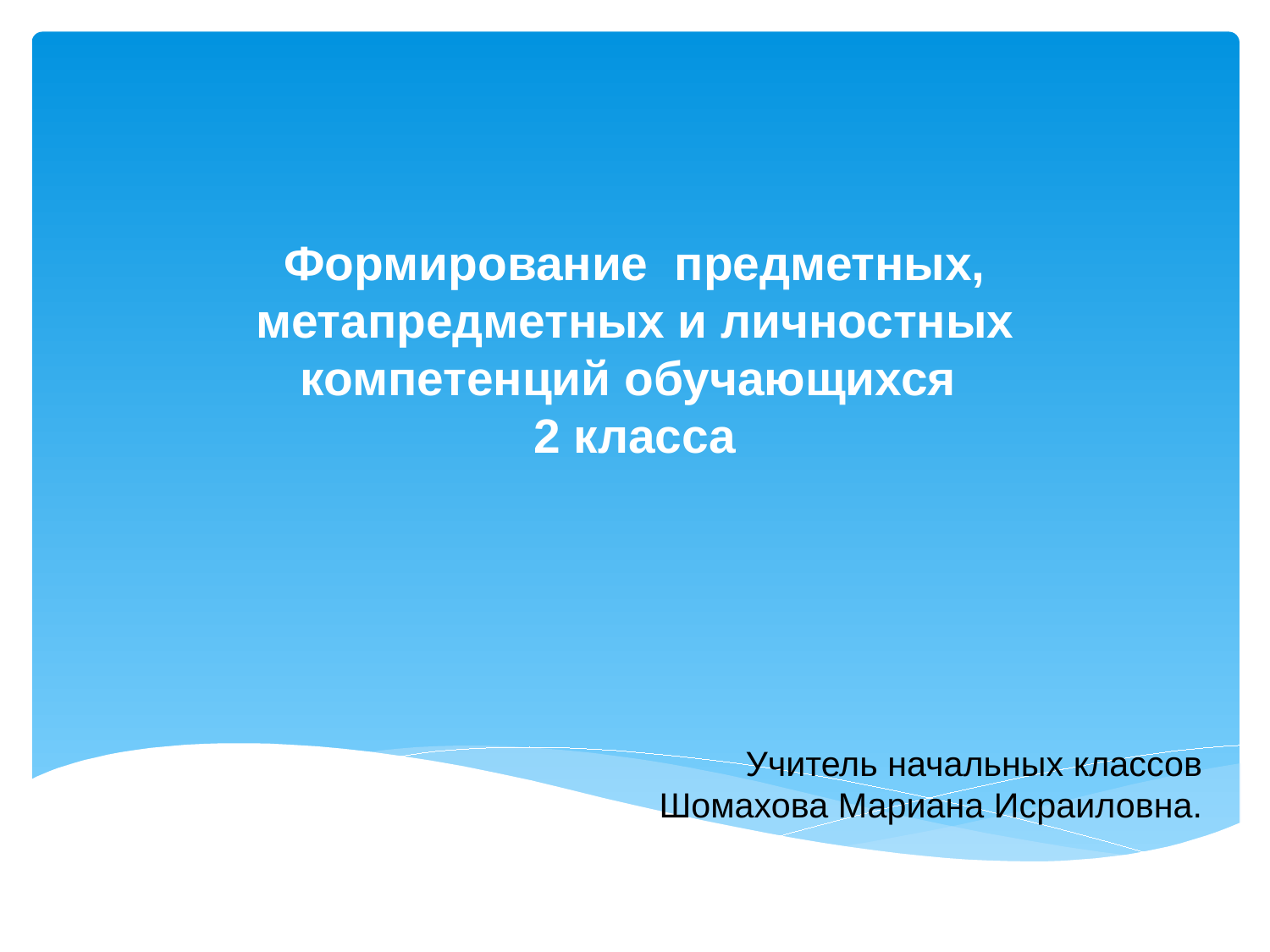

# Формирование  предметных, метапредметных и личностных компетенций обучающихся 2 класса

Учитель начальных классов
Шомахова Мариана Исраиловна.